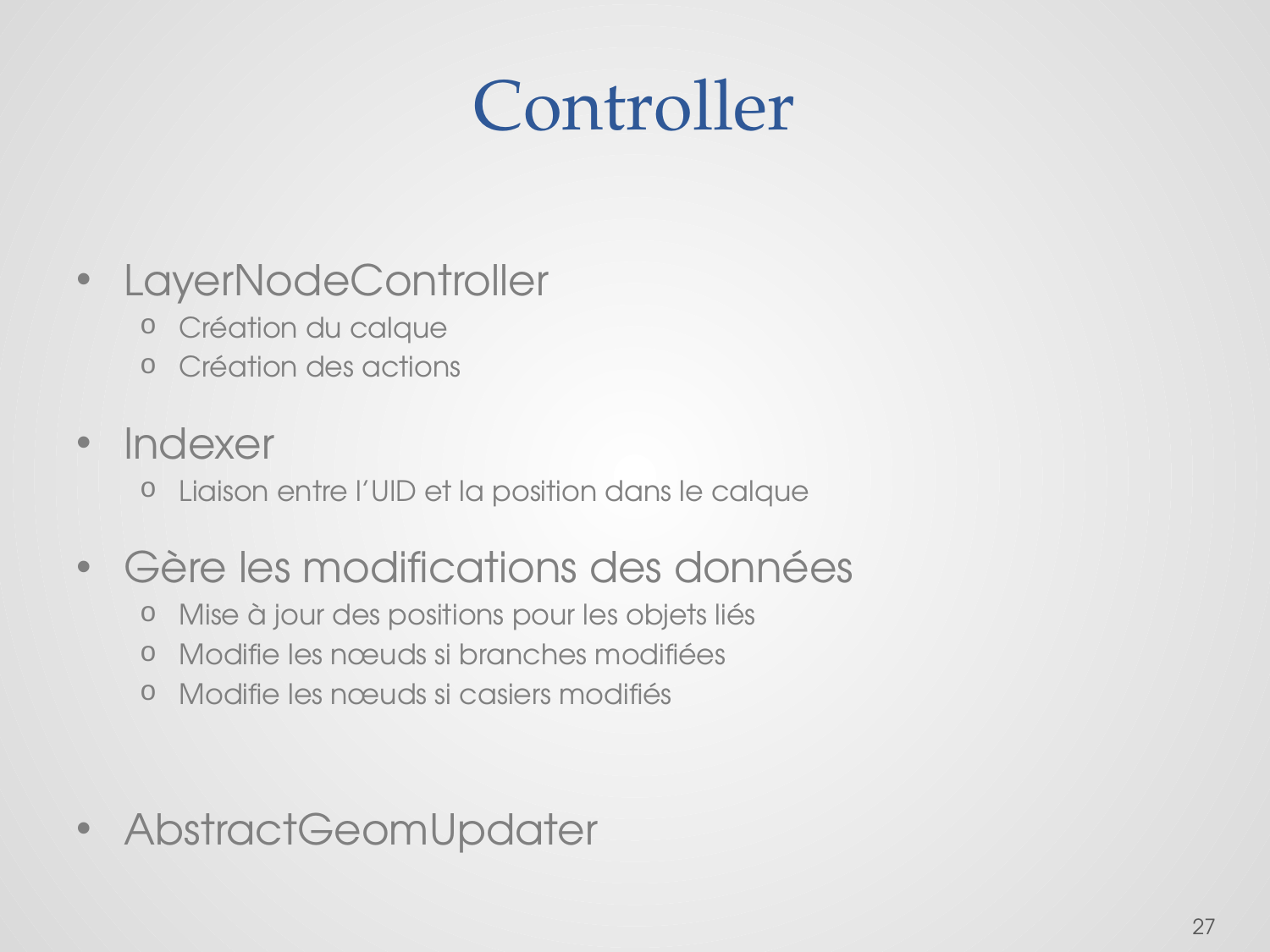

# Controller
LayerNodeController
Création du calque
Création des actions
Indexer
Liaison entre l’UID et la position dans le calque
Gère les modifications des données
Mise à jour des positions pour les objets liés
Modifie les nœuds si branches modifiées
Modifie les nœuds si casiers modifiés

AbstractGeomUpdater
27